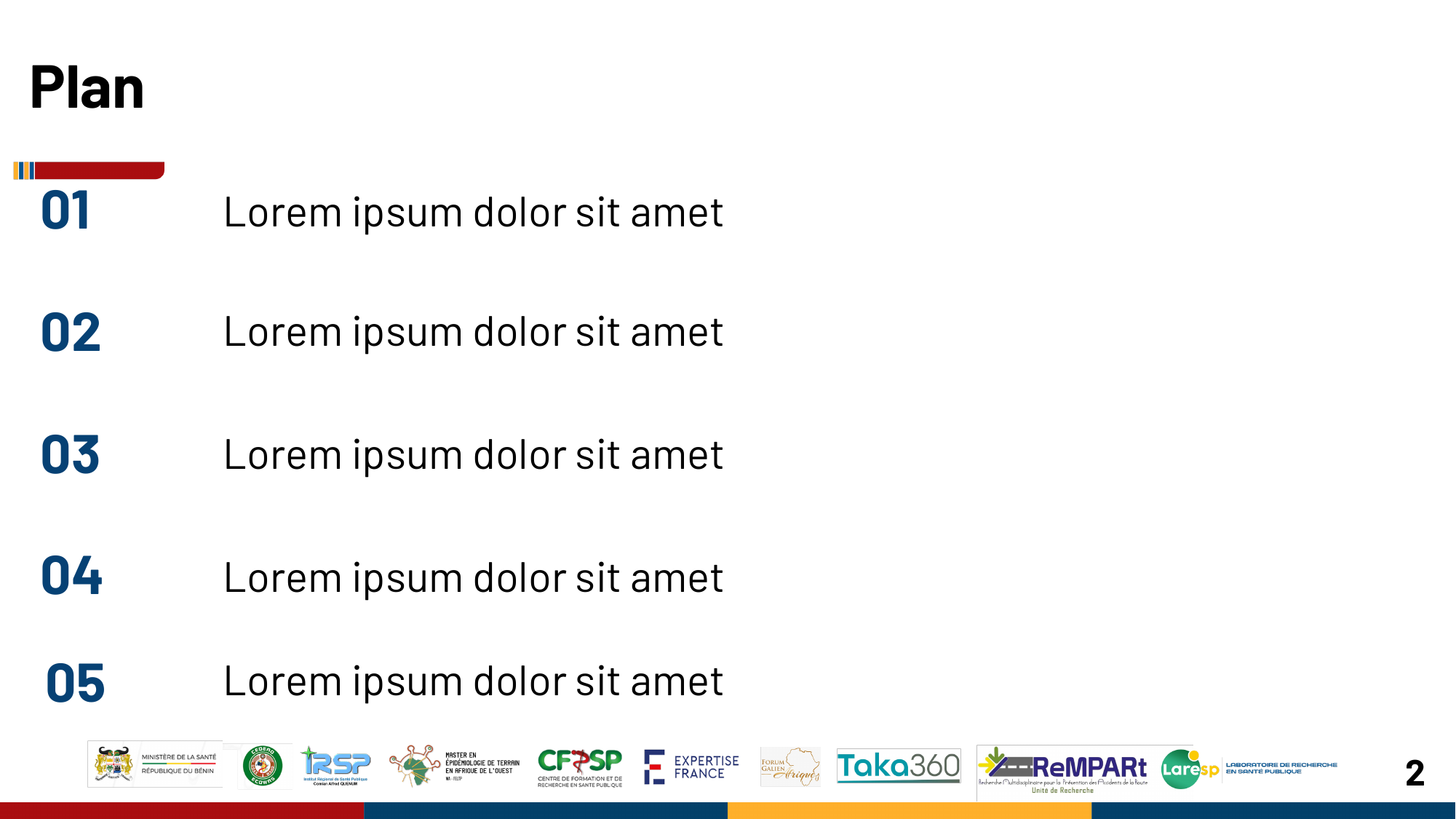

# Plan
01
Lorem ipsum dolor sit amet
02
Lorem ipsum dolor sit amet
03
Lorem ipsum dolor sit amet
04
Lorem ipsum dolor sit amet
Lorem ipsum dolor sit amet
05
2